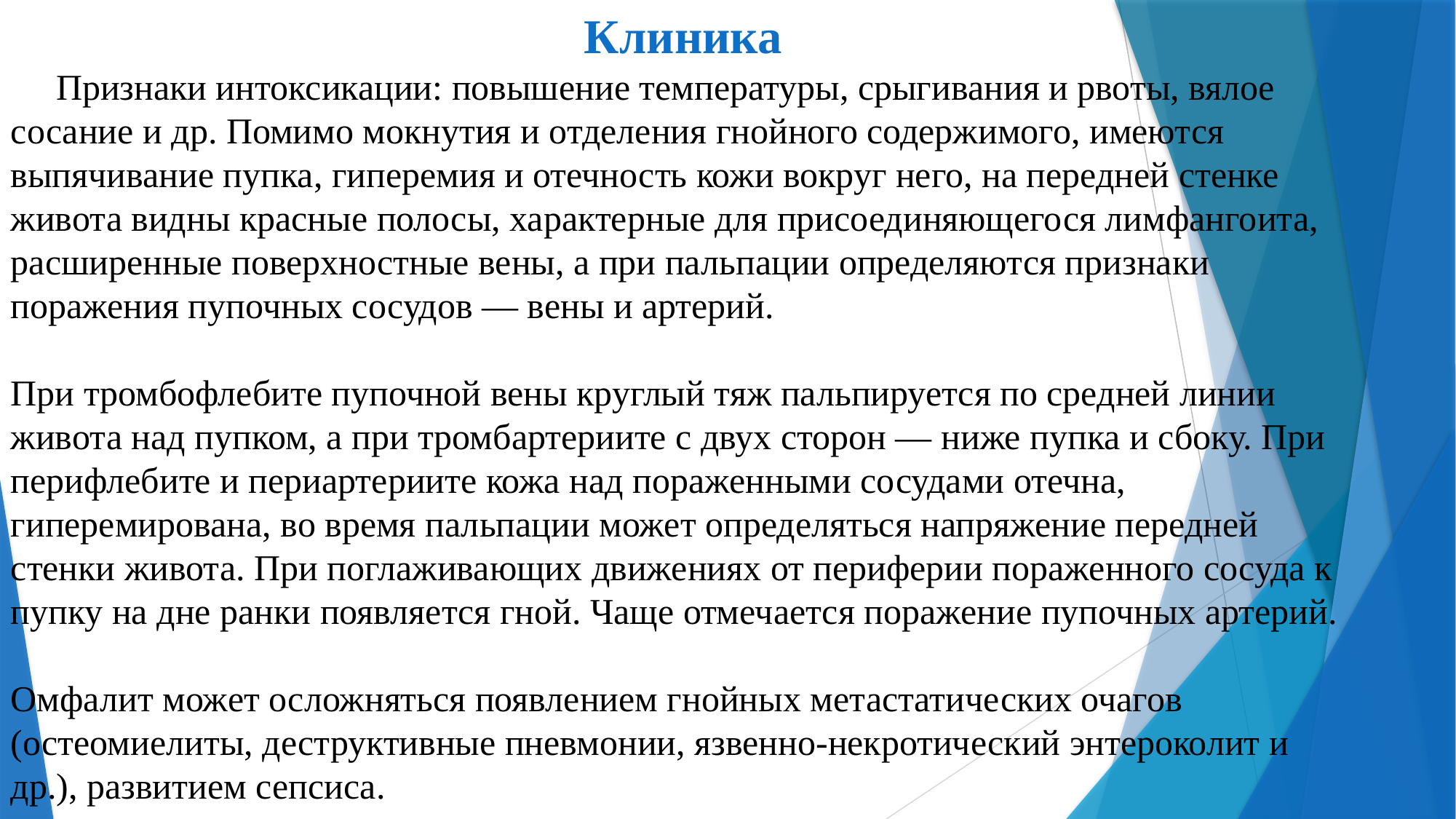

Клиника
     Признаки интоксикации: повышение температуры, срыгивания и рвоты, вялое сосание и др. Помимо мокнутия и отделения гнойного содержимого, имеются выпячивание пупка, гиперемия и отечность кожи вокруг него, на передней стенке живота видны красные полосы, характерные для присоединяющегося лимфангоита, расширенные поверхностные вены, а при пальпации определяются признаки поражения пупочных сосудов — вены и артерий.

При тромбофлебите пупочной вены круглый тяж пальпируется по средней линии живота над пупком, а при тромбартериите с двух сторон — ниже пупка и сбоку. При перифлебите и периартериите кожа над пораженными сосудами отечна, гиперемирована, во время пальпации может определяться напряжение передней стенки живота. При поглаживающих движениях от периферии пораженного сосуда к пупку на дне ранки появляется гной. Чаще отмечается поражение пупочных артерий.

Омфалит может осложняться появлением гнойных метастатических очагов (остеомиелиты, деструктивные пневмонии, язвенно-некротический энтероколит и др.), развитием сепсиса.